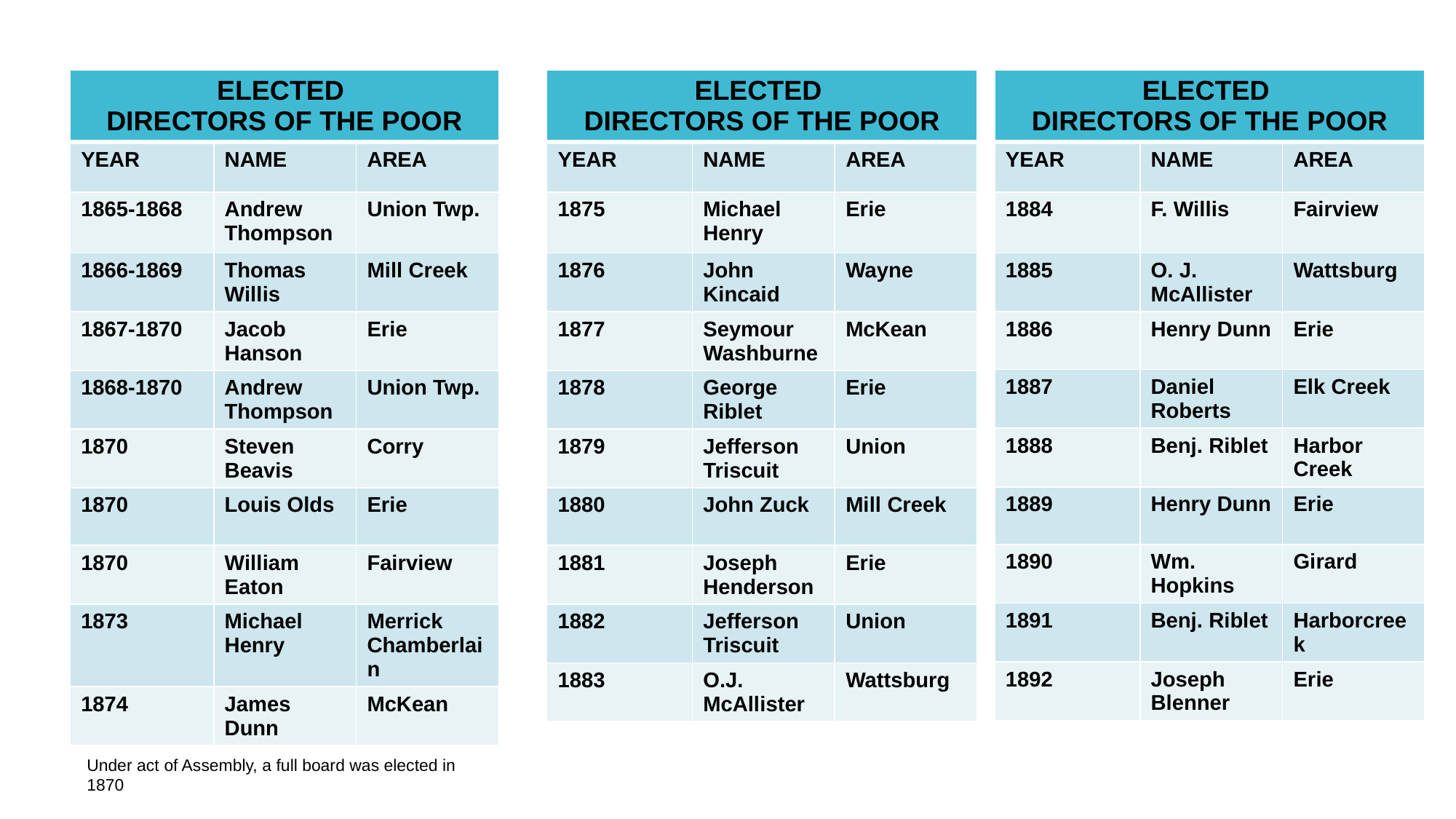

| ELECTED DIRECTORS OF THE POOR |  |  |
| --- | --- | --- |
| YEAR | NAME | AREA |
| 1865-1868 | Andrew Thompson | Union Twp. |
| 1866-1869 | Thomas Willis | Mill Creek |
| 1867-1870 | Jacob Hanson | Erie |
| 1868-1870 | Andrew Thompson | Union Twp. |
| 1870 | Steven Beavis | Corry |
| 1870 | Louis Olds | Erie |
| 1870 | William Eaton | Fairview |
| 1873 | Michael Henry | Merrick Chamberlain |
| 1874 | James Dunn | McKean |
| ELECTED DIRECTORS OF THE POOR |  |  |
| --- | --- | --- |
| YEAR | NAME | AREA |
| 1875 | Michael Henry | Erie |
| 1876 | John Kincaid | Wayne |
| 1877 | Seymour Washburne | McKean |
| 1878 | George Riblet | Erie |
| 1879 | Jefferson Triscuit | Union |
| 1880 | John Zuck | Mill Creek |
| 1881 | Joseph Henderson | Erie |
| 1882 | Jefferson Triscuit | Union |
| 1883 | O.J. McAllister | Wattsburg |
| ELECTED DIRECTORS OF THE POOR |  |  |
| --- | --- | --- |
| YEAR | NAME | AREA |
| 1884 | F. Willis | Fairview |
| 1885 | O. J. McAllister | Wattsburg |
| 1886 | Henry Dunn | Erie |
| 1887 | Daniel Roberts | Elk Creek |
| 1888 | Benj. Riblet | Harbor Creek |
| 1889 | Henry Dunn | Erie |
| 1890 | Wm. Hopkins | Girard |
| 1891 | Benj. Riblet | Harborcreek |
| 1892 | Joseph Blenner | Erie |
Under act of Assembly, a full board was elected in 1870